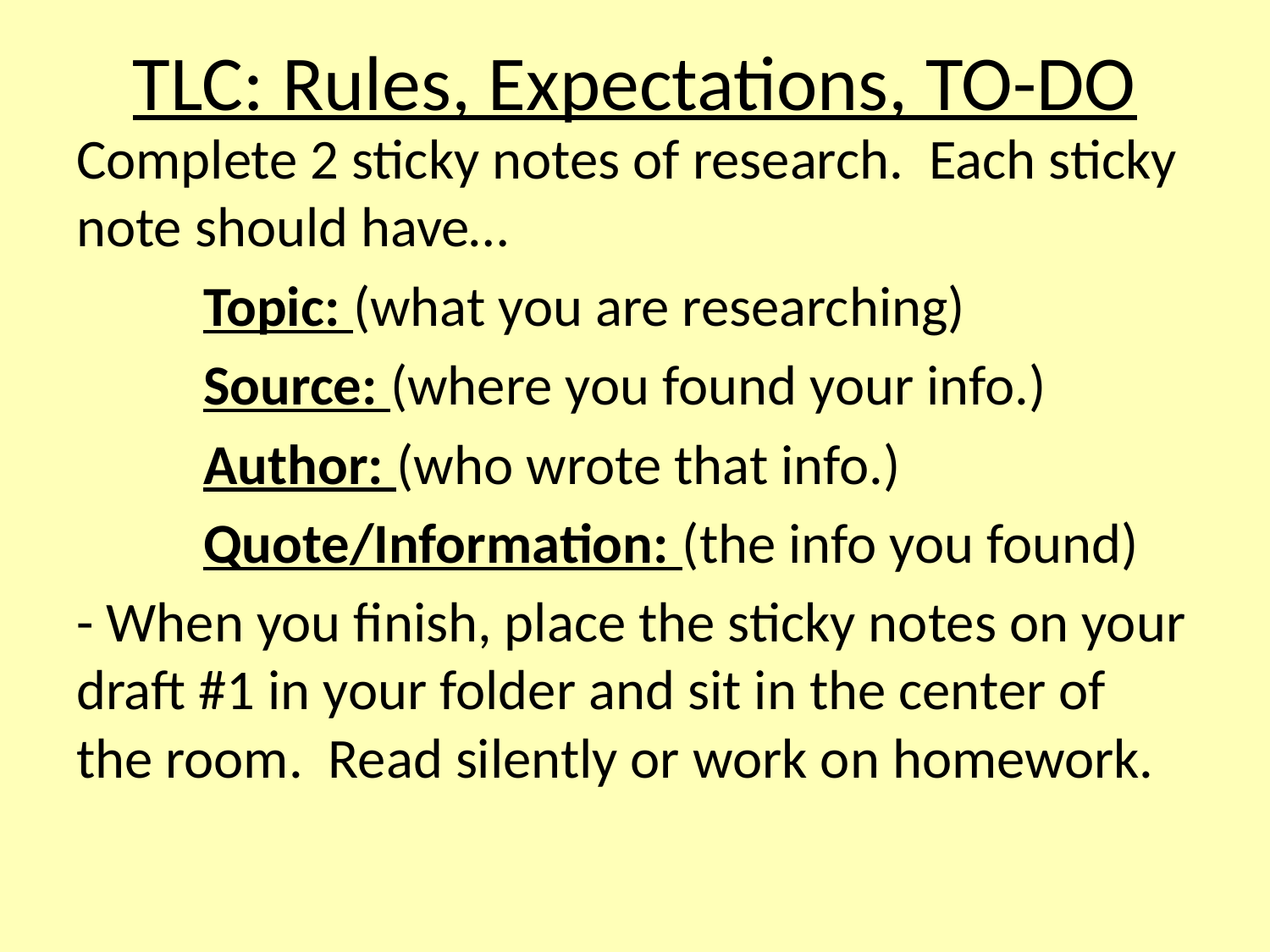

# TLC: Rules, Expectations, TO-DO
Complete 2 sticky notes of research.  Each sticky note should have…
	Topic: (what you are researching)
	Source: (where you found your info.)
	Author: (who wrote that info.)
	Quote/Information: (the info you found)
- When you finish, place the sticky notes on your draft #1 in your folder and sit in the center of the room.  Read silently or work on homework.